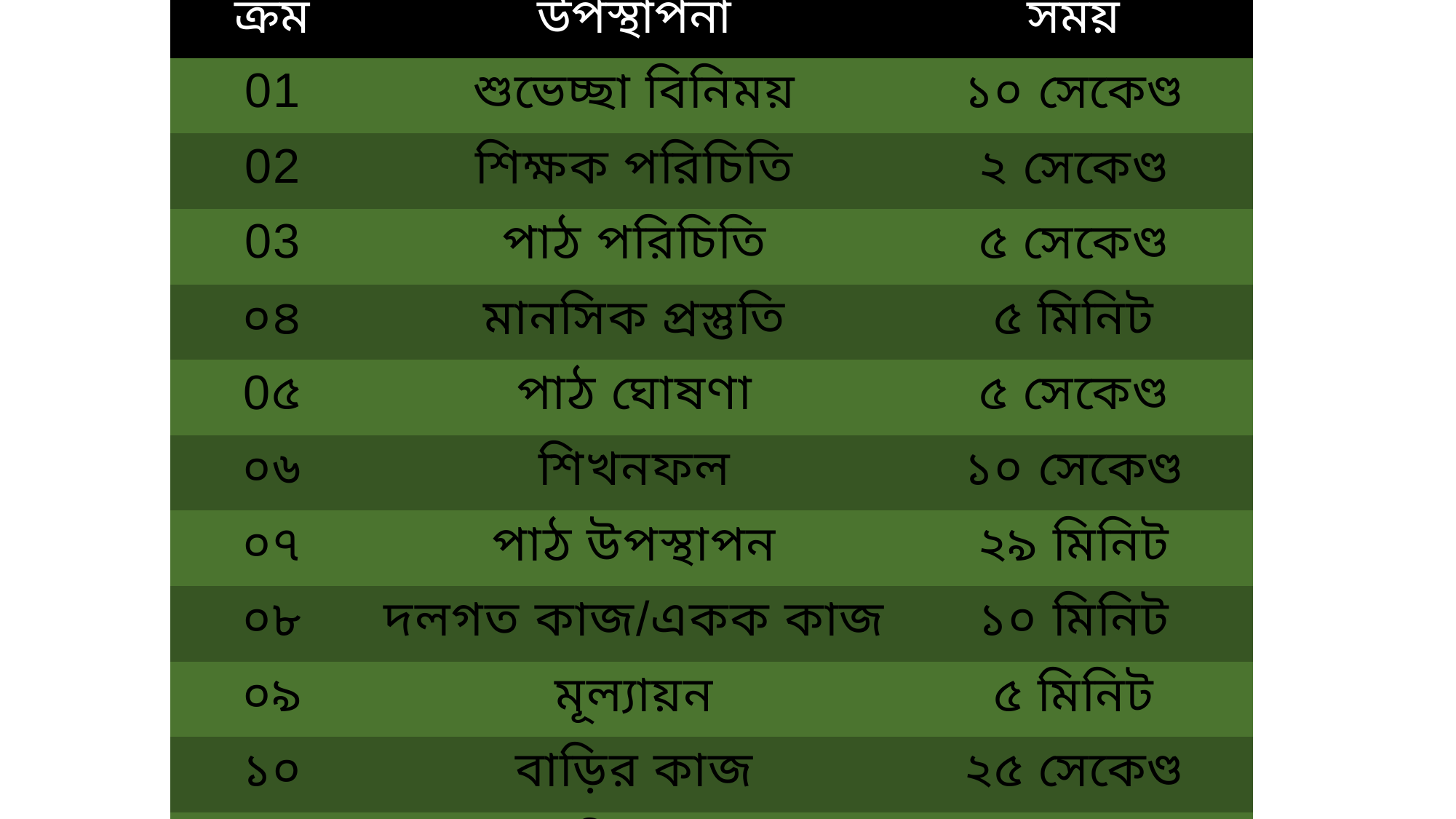

| ক্রম | উপস্থাপনা | সময় |
| --- | --- | --- |
| 01 | শুভেচ্ছা বিনিময় | ১০ সেকেণ্ড |
| 02 | শিক্ষক পরিচিতি | ২ সেকেণ্ড |
| 03 | পাঠ পরিচিতি | ৫ সেকেণ্ড |
| ০৪ | মানসিক প্রস্তুতি | ৫ মিনিট |
| 0৫ | পাঠ ঘোষণা | ৫ সেকেণ্ড |
| ০৬ | শিখনফল | ১০ সেকেণ্ড |
| ০৭ | পাঠ উপস্থাপন | ২৯ মিনিট |
| ০৮ | দলগত কাজ/একক কাজ | ১০ মিনিট |
| ০৯ | মূল্যায়ন | ৫ মিনিট |
| ১০ | বাড়ির কাজ | ২৫ সেকেণ্ড |
| ১১ | বিদায় | ৩ সেকেণ্ড |